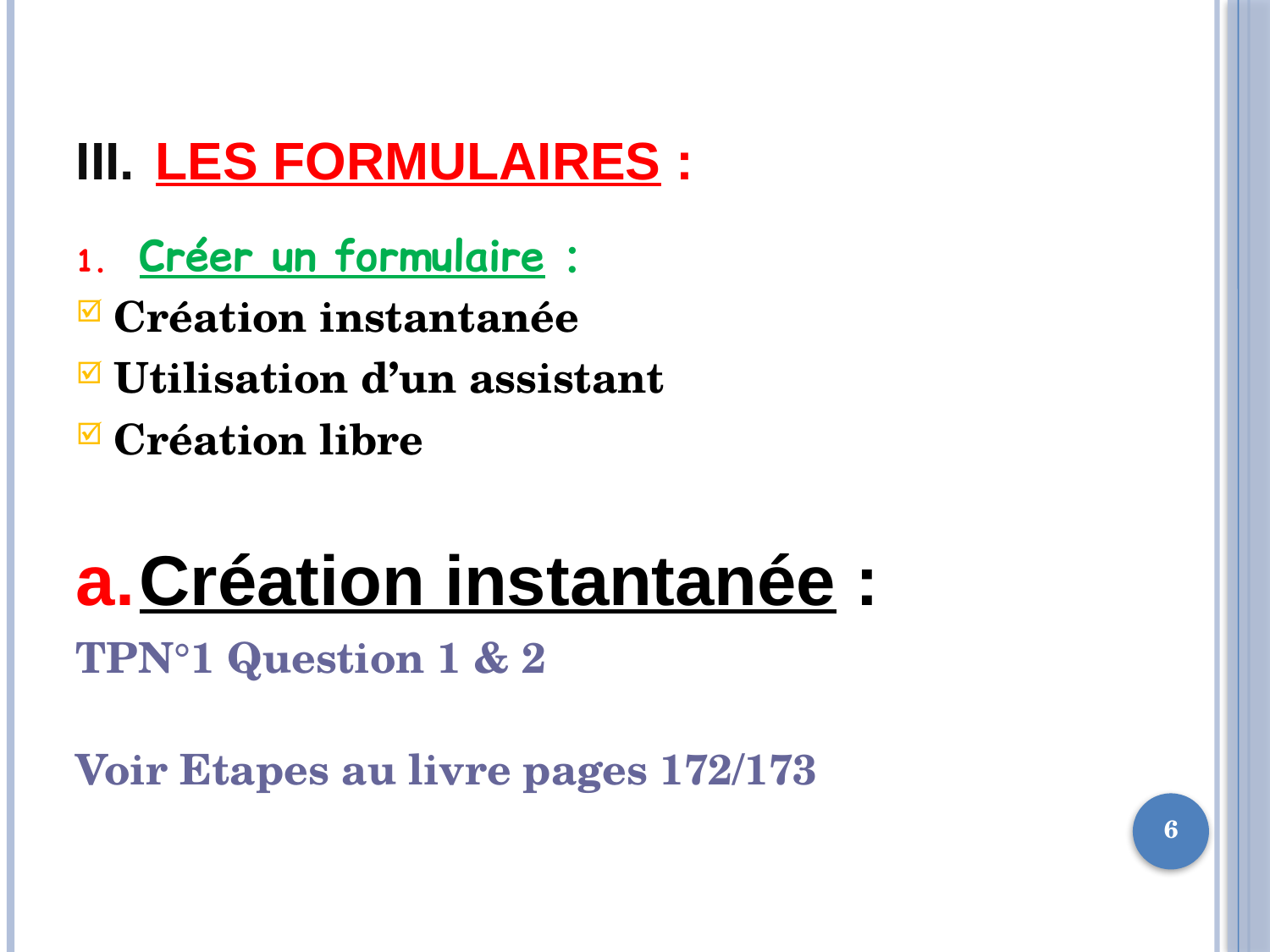

# Les formulaires :
Créer un formulaire :
Création instantanée
Utilisation d’un assistant
Création libre

Création instantanée :
TPN°1 Question 1 & 2
Voir Etapes au livre pages 172/173

6